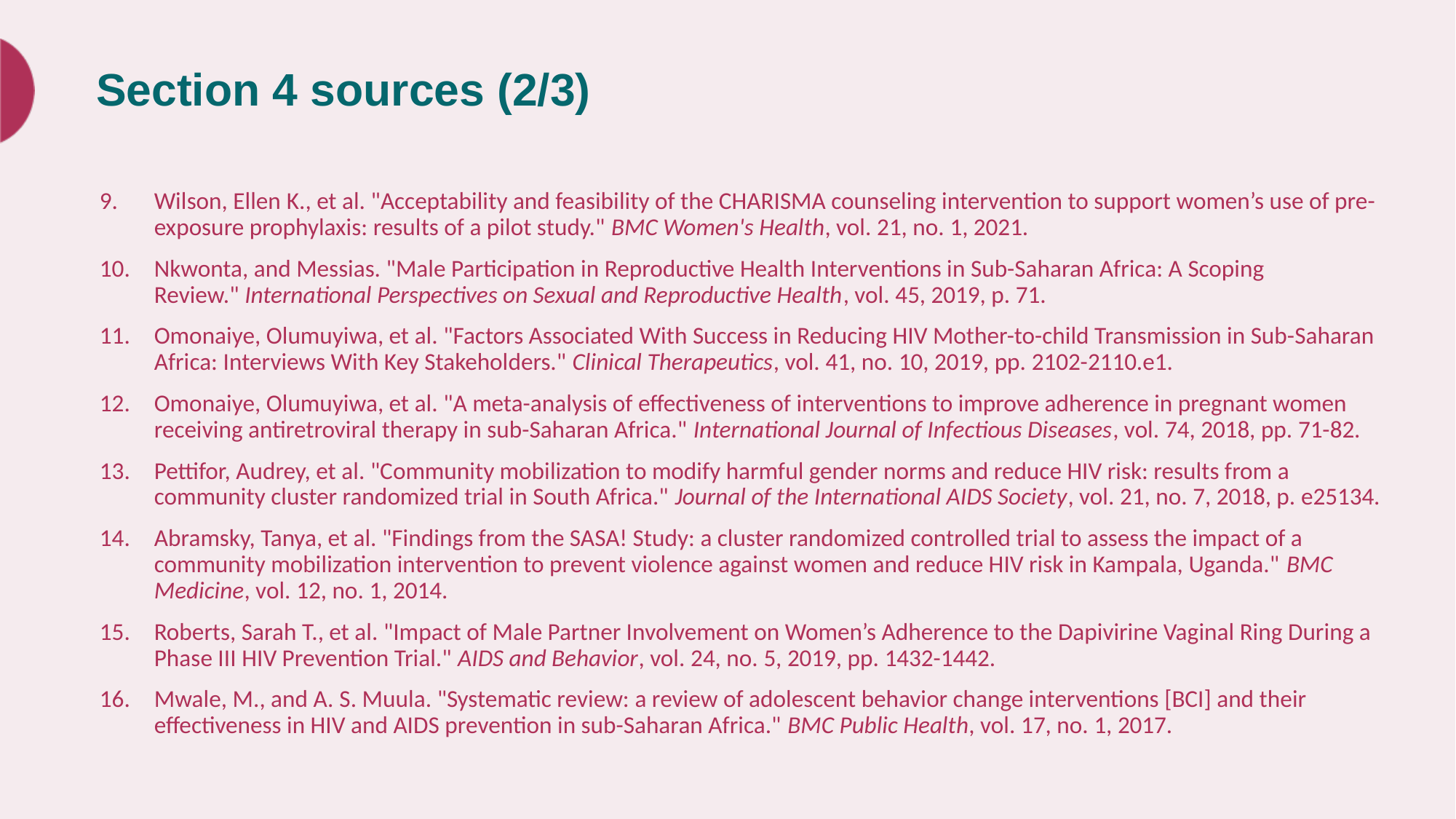

# Section 4 sources (2/3)
Wilson, Ellen K., et al. "Acceptability and feasibility of the CHARISMA counseling intervention to support women’s use of pre-exposure prophylaxis: results of a pilot study." BMC Women's Health, vol. 21, no. 1, 2021.
Nkwonta, and Messias. "Male Participation in Reproductive Health Interventions in Sub-Saharan Africa: A Scoping Review." International Perspectives on Sexual and Reproductive Health, vol. 45, 2019, p. 71.
Omonaiye, Olumuyiwa, et al. "Factors Associated With Success in Reducing HIV Mother-to-child Transmission in Sub-Saharan Africa: Interviews With Key Stakeholders." Clinical Therapeutics, vol. 41, no. 10, 2019, pp. 2102-2110.e1.
Omonaiye, Olumuyiwa, et al. "A meta-analysis of effectiveness of interventions to improve adherence in pregnant women receiving antiretroviral therapy in sub-Saharan Africa." International Journal of Infectious Diseases, vol. 74, 2018, pp. 71-82.
Pettifor, Audrey, et al. "Community mobilization to modify harmful gender norms and reduce HIV risk: results from a community cluster randomized trial in South Africa." Journal of the International AIDS Society, vol. 21, no. 7, 2018, p. e25134.
Abramsky, Tanya, et al. "Findings from the SASA! Study: a cluster randomized controlled trial to assess the impact of a community mobilization intervention to prevent violence against women and reduce HIV risk in Kampala, Uganda." BMC Medicine, vol. 12, no. 1, 2014.
Roberts, Sarah T., et al. "Impact of Male Partner Involvement on Women’s Adherence to the Dapivirine Vaginal Ring During a Phase III HIV Prevention Trial." AIDS and Behavior, vol. 24, no. 5, 2019, pp. 1432-1442.
Mwale, M., and A. S. Muula. "Systematic review: a review of adolescent behavior change interventions [BCI] and their effectiveness in HIV and AIDS prevention in sub-Saharan Africa." BMC Public Health, vol. 17, no. 1, 2017.